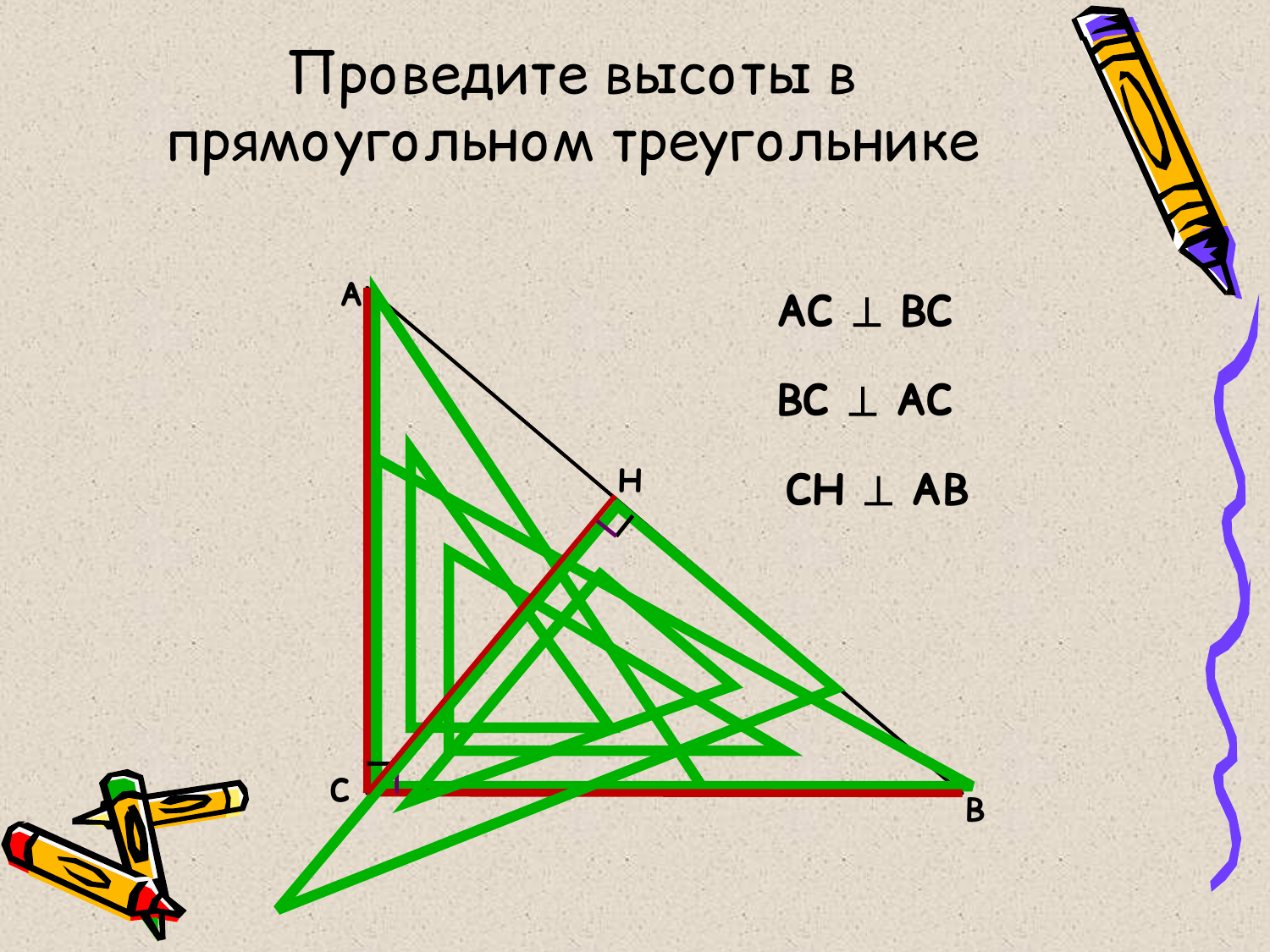

# Проведите высоты в прямоугольном треугольнике
А
АС ⊥ ВС

ВС ⊥ АС
Н
СН ⊥ АВ

С
В